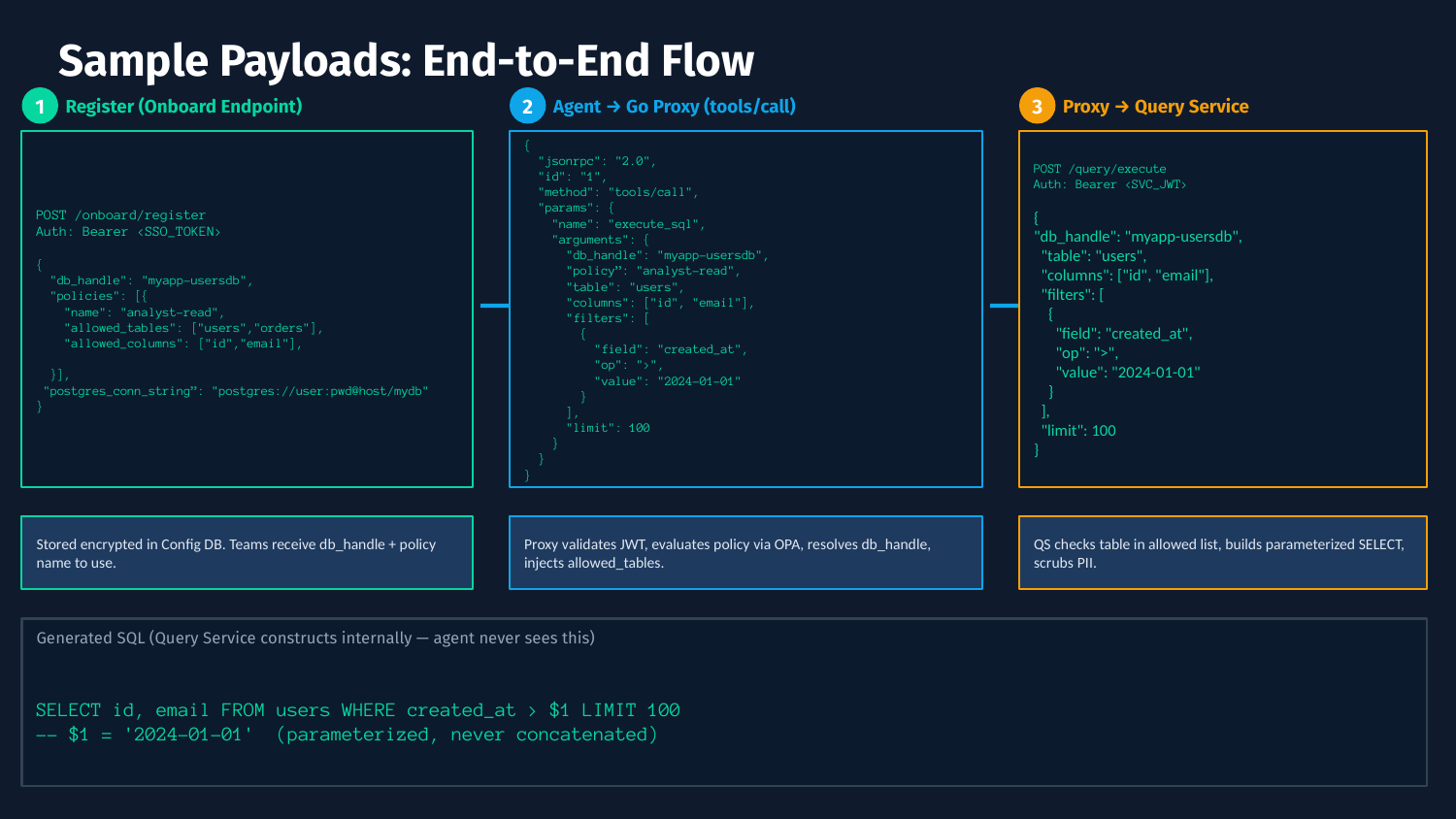

Sample Payloads: End-to-End Flow

1
Register (Onboard Endpoint)

2
Agent → Go Proxy (tools/call)

3
Proxy → Query Service

POST /onboard/register
Auth: Bearer <SSO_TOKEN>

{
  "db_handle": "myapp-usersdb",
  "policies": [{
    "name": "analyst-read",
    "allowed_tables": ["users","orders"],
    "allowed_columns": ["id","email"],

  }],
 "postgres_conn_string”: "postgres://user:pwd@host/mydb"
}
{
  "jsonrpc": "2.0",
  "id": "1",
  "method": "tools/call",
  "params": {
    "name": "execute_sql",
    "arguments": {
      "db_handle": "myapp-usersdb",
      "policy”: "analyst-read",
      "table": "users",
      "columns": ["id", "email"],
      "filters": [
        {
          "field": "created_at",
          "op": ">",
          "value": "2024-01-01"
        }
      ],
      "limit": 100
    }
  }
}
POST /query/execute
Auth: Bearer <SVC_JWT>

{
"db_handle": "myapp-usersdb",
  "table": "users",
  "columns": ["id", "email"],
  "filters": [
    {
      "field": "created_at",
      "op": ">",
      "value": "2024-01-01"
    }
  ],
  "limit": 100
}

Stored encrypted in Config DB. Teams receive db_handle + policy name to use.

Proxy validates JWT, evaluates policy via OPA, resolves db_handle, injects allowed_tables.

QS checks table in allowed list, builds parameterized SELECT, scrubs PII.

Generated SQL (Query Service constructs internally — agent never sees this)
SELECT id, email FROM users WHERE created_at > $1 LIMIT 100
-- $1 = '2024-01-01'  (parameterized, never concatenated)